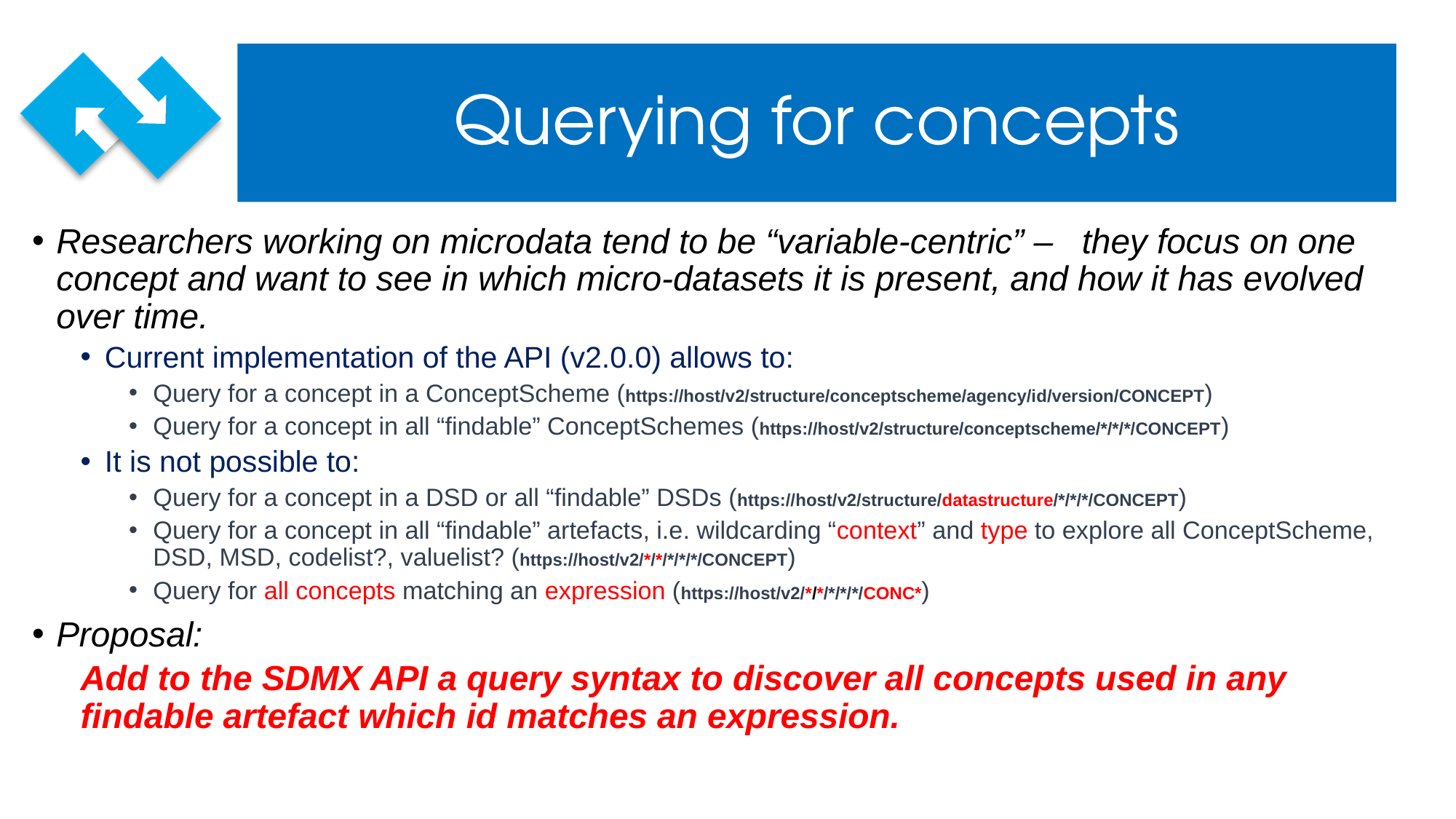

# Querying for concepts
Researchers working on microdata tend to be “variable-centric” –   they focus on one concept and want to see in which micro-datasets it is present, and how it has evolved over time.
Current implementation of the API (v2.0.0) allows to:
Query for a concept in a ConceptScheme (https://host/v2/structure/conceptscheme/agency/id/version/CONCEPT)
Query for a concept in all “findable” ConceptSchemes (https://host/v2/structure/conceptscheme/*/*/*/CONCEPT)
It is not possible to:
Query for a concept in a DSD or all “findable” DSDs (https://host/v2/structure/datastructure/*/*/*/CONCEPT)
Query for a concept in all “findable” artefacts, i.e. wildcarding “context” and type to explore all ConceptScheme, DSD, MSD, codelist?, valuelist? (https://host/v2/*/*/*/*/*/CONCEPT)
Query for all concepts matching an expression (https://host/v2/*/*/*/*/*/CONC*)
Proposal:
Add to the SDMX API a query syntax to discover all concepts used in any findable artefact which id matches an expression.